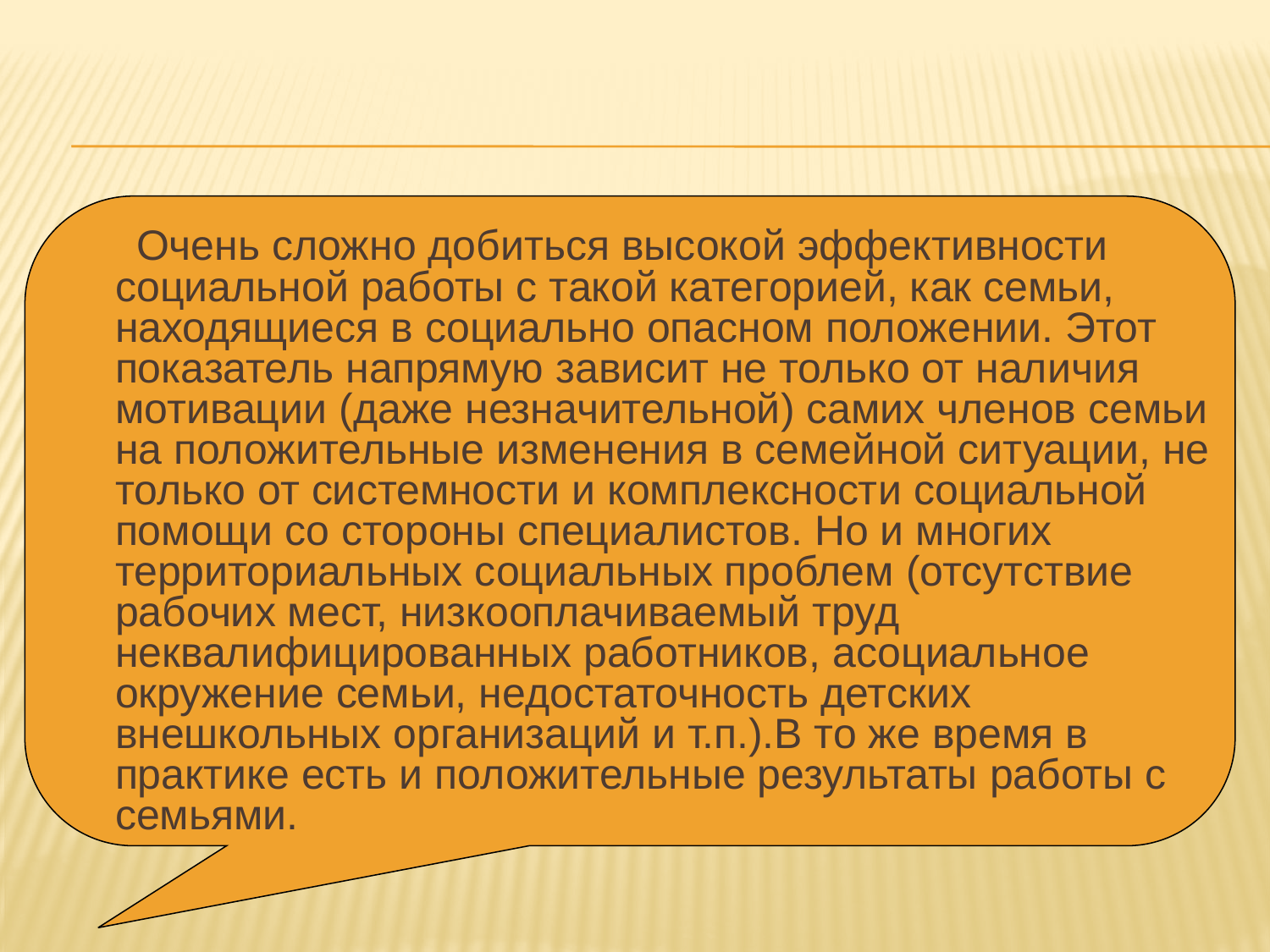

Очень сложно добиться высокой эффективности социальной работы с такой категорией, как семьи, находящиеся в социально опасном положении. Этот показатель напрямую зависит не только от наличия мотивации (даже незначительной) самих членов семьи на положительные изменения в семейной ситуации, не только от системности и комплексности социальной помощи со стороны специалистов. Но и многих территориальных социальных проблем (отсутствие рабочих мест, низкооплачиваемый труд неквалифицированных работников, асоциальное окружение семьи, недостаточность детских внешкольных организаций и т.п.).В то же время в практике есть и положительные результаты работы с семьями.